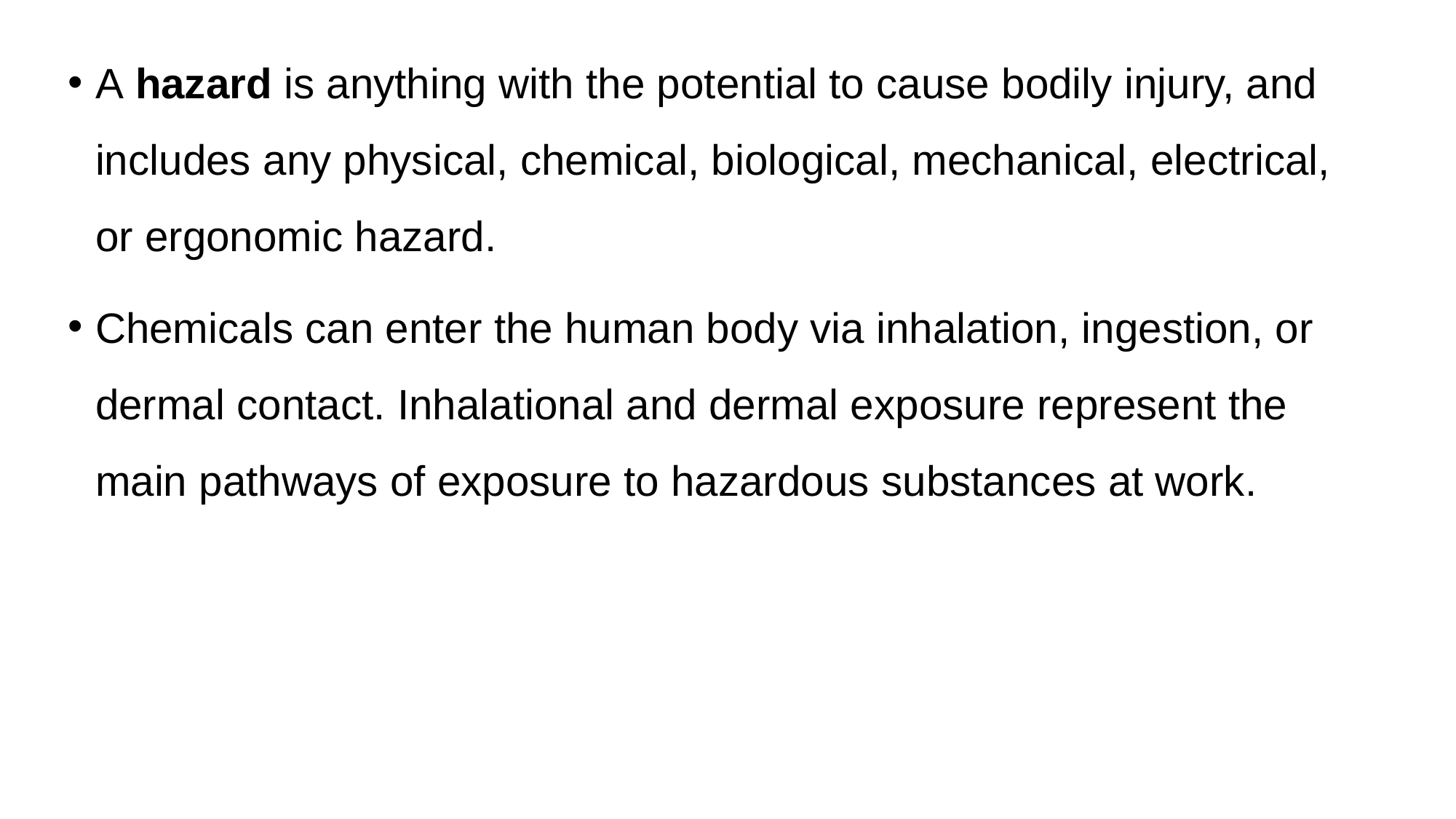

A hazard is anything with the potential to cause bodily injury, and includes any physical, chemical, biological, mechanical, electrical, or ergonomic hazard.
Chemicals can enter the human body via inhalation, ingestion, or dermal contact. Inhalational and dermal exposure represent the main pathways of exposure to hazardous substances at work.